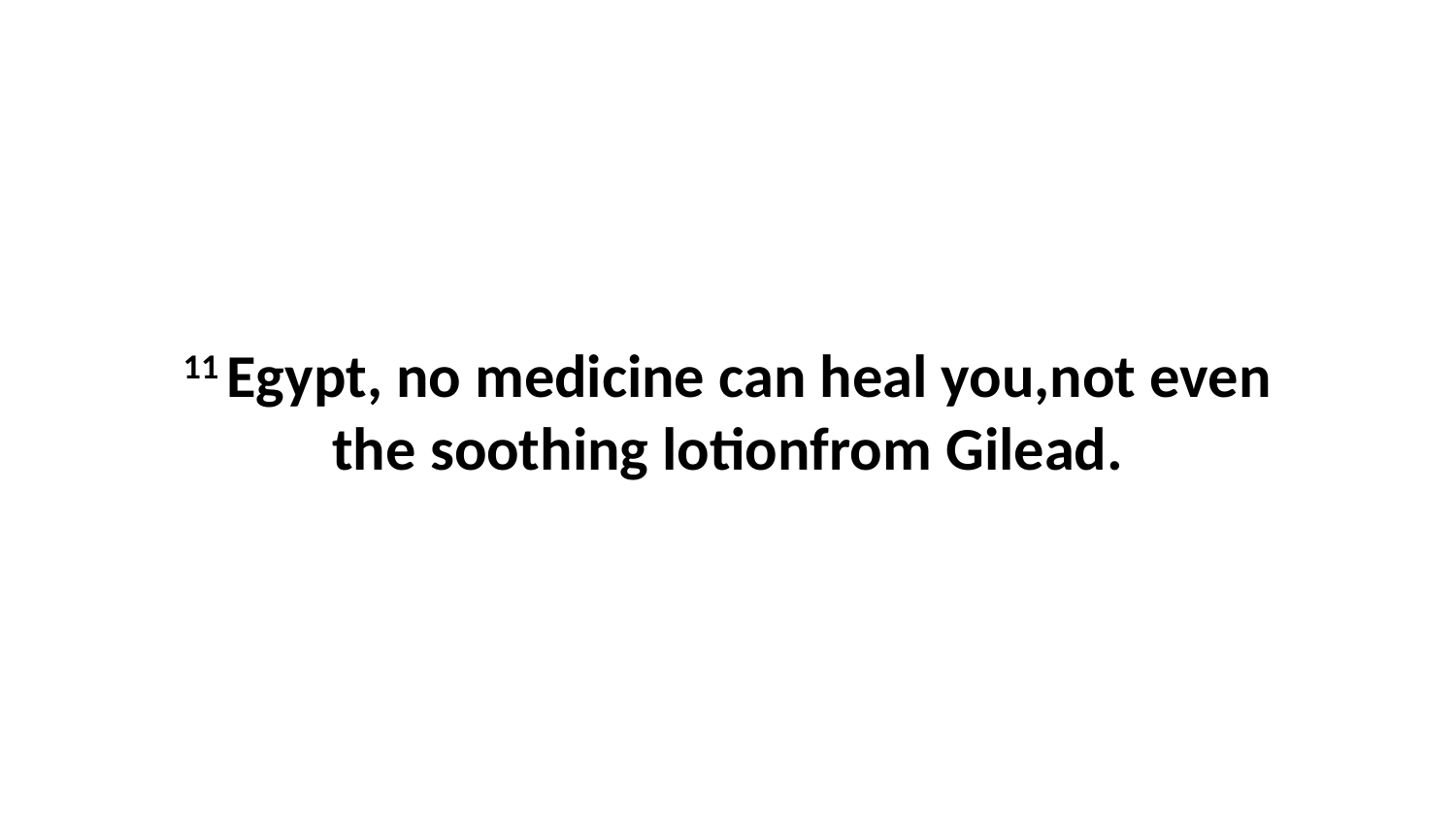

11 Egypt, no medicine can heal you,not even the soothing lotionfrom Gilead.